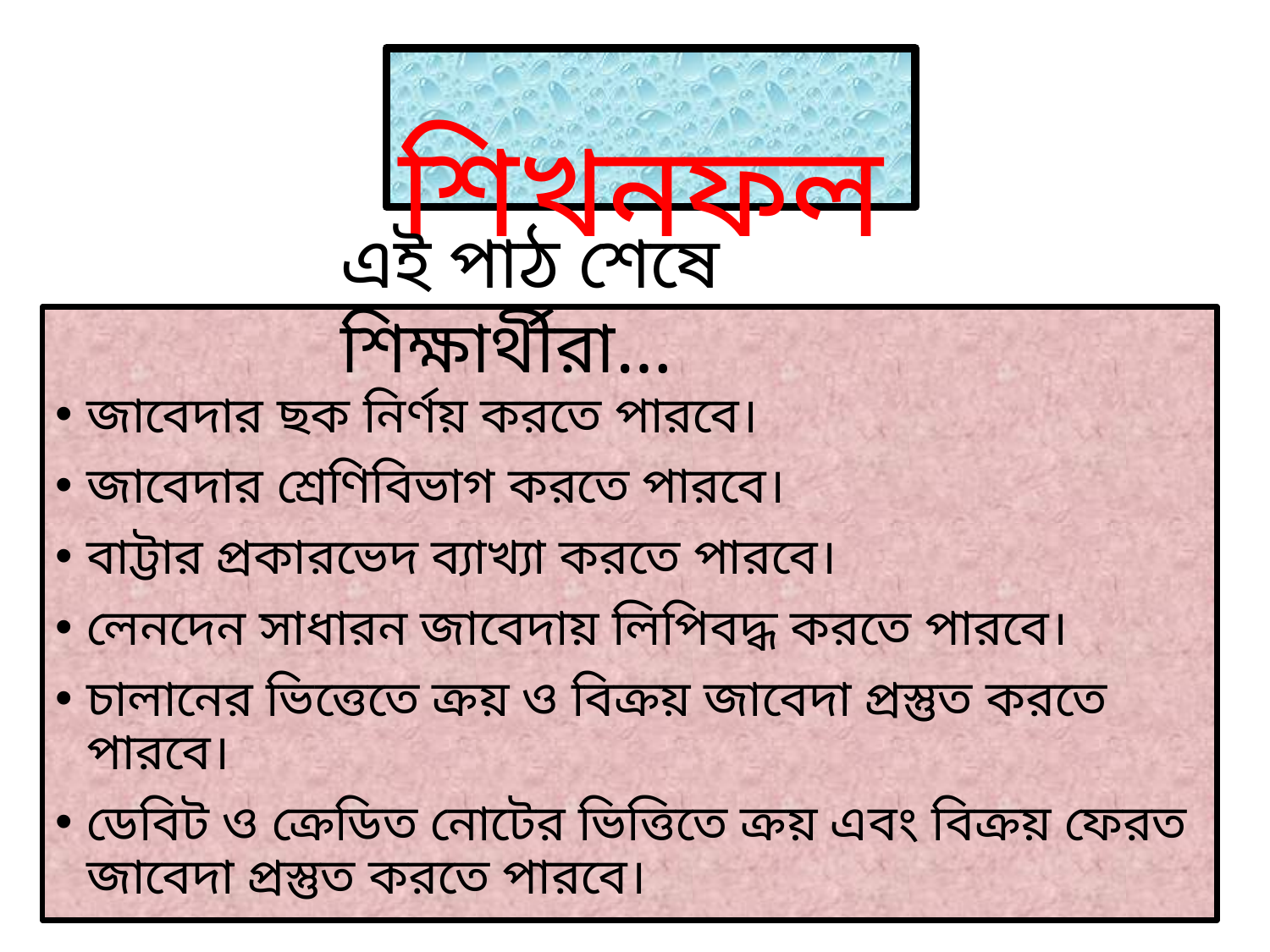

# শিখনফল
এই পাঠ শেষে শিক্ষার্থীরা…

জাবেদার ছক নির্ণয় করতে পারবে।
জাবেদার শ্রেণিবিভাগ করতে পারবে।
বাট্টার প্রকারভেদ ব্যাখ্যা করতে পারবে।
লেনদেন সাধারন জাবেদায় লিপিবদ্ধ করতে পারবে।
চালানের ভিত্তেতে ক্রয় ও বিক্রয় জাবেদা প্রস্তুত করতে পারবে।
ডেবিট ও ক্রেডিত নোটের ভিত্তিতে ক্রয় এবং বিক্রয় ফেরত জাবেদা প্রস্তুত করতে পারবে।